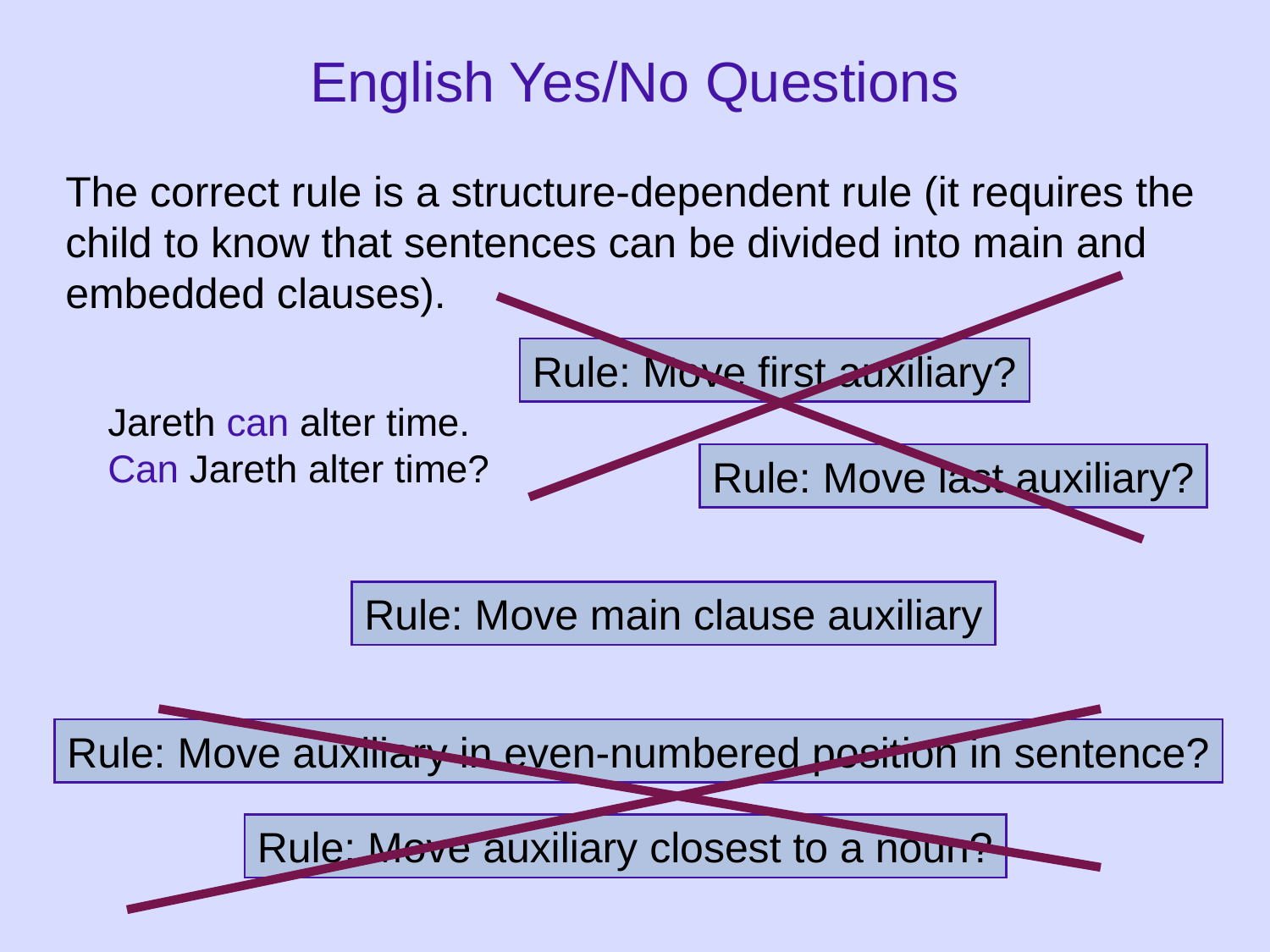

# English Yes/No Questions
The correct rule is a structure-dependent rule (it requires the child to know that sentences can be divided into main and embedded clauses).

Rule: Move first auxiliary?
Jareth can alter time.
Can Jareth alter time?
Rule: Move last auxiliary?
Rule: Move main clause auxiliary

Rule: Move auxiliary in even-numbered position in sentence?
Rule: Move auxiliary closest to a noun?